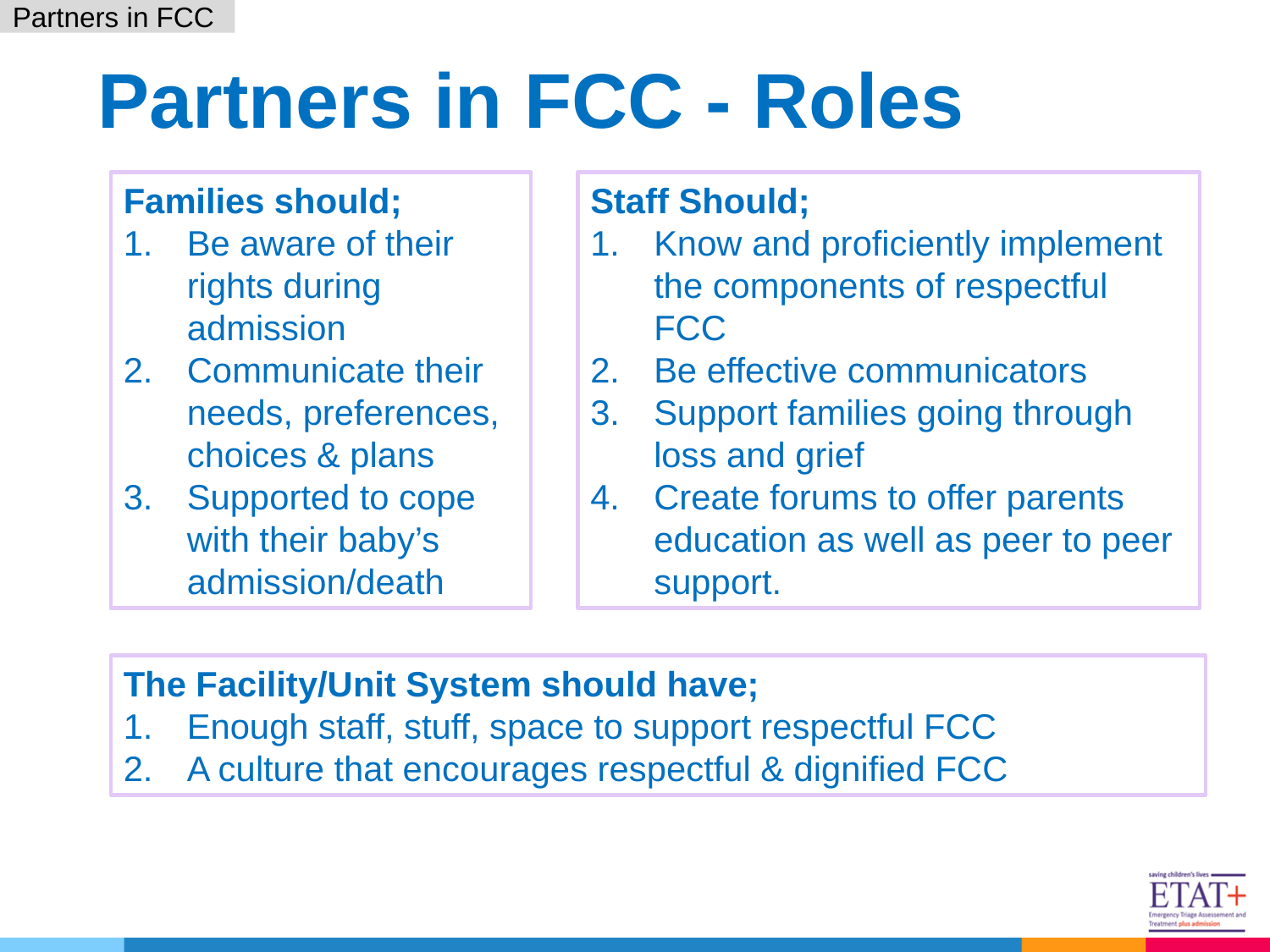

Partners in FCC
# Partners in FCC - Roles

Families should;
Be aware of their rights during admission
Communicate their needs, preferences, choices & plans
Supported to cope with their baby’s admission/death
Staff Should;
Know and proficiently implement the components of respectful FCC
Be effective communicators
Support families going through loss and grief
Create forums to offer parents education as well as peer to peer support.
The Facility/Unit System should have;
Enough staff, stuff, space to support respectful FCC
A culture that encourages respectful & dignified FCC